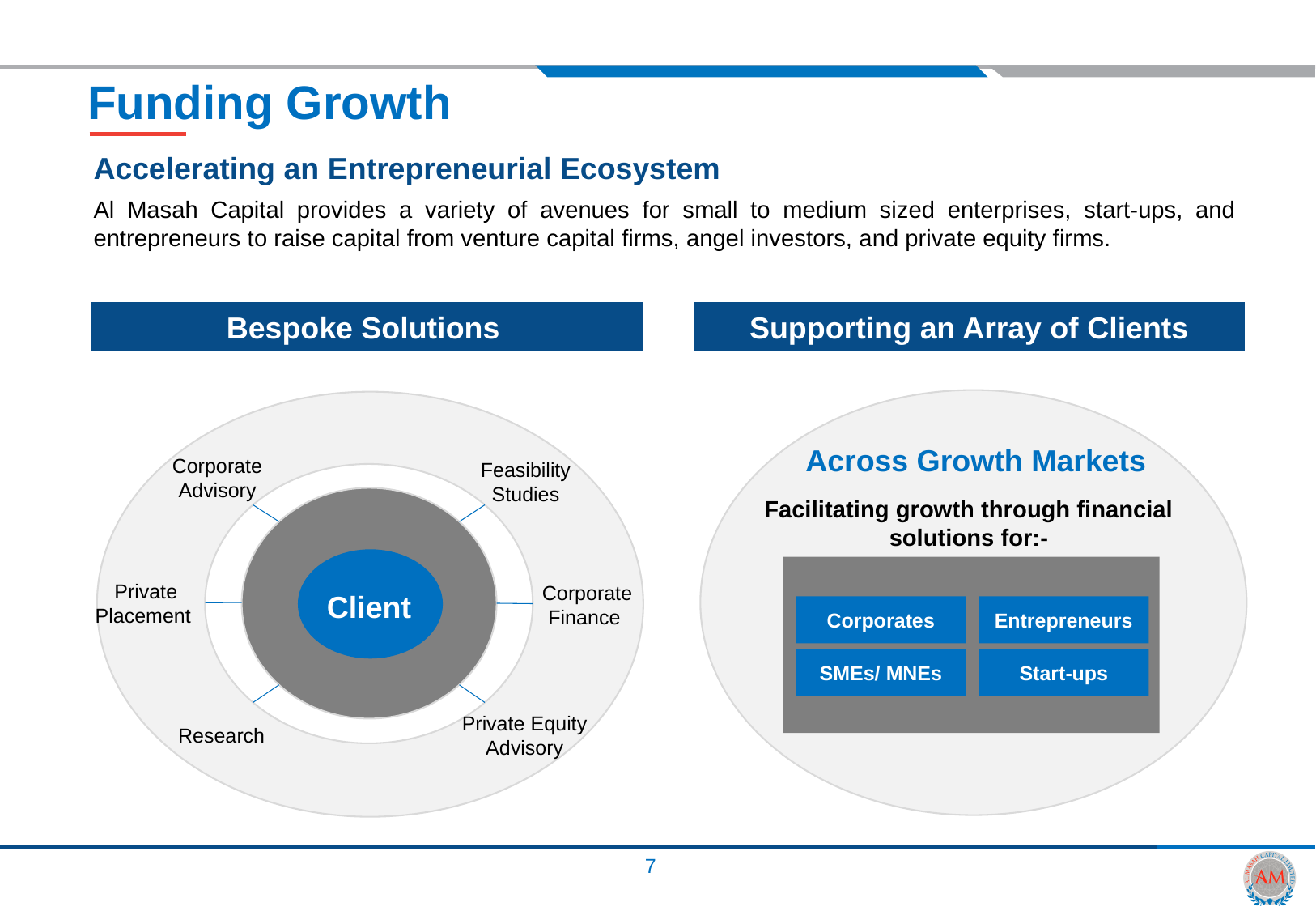

Funding Growth

Accelerating an Entrepreneurial Ecosystem
Al Masah Capital provides a variety of avenues for small to medium sized enterprises, start-ups, and entrepreneurs to raise capital from venture capital firms, angel investors, and private equity firms.
Bespoke Solutions

Supporting an Array of Clients

Across Growth Markets
Corporate Advisory
Feasibility Studies

Facilitating growth through financial  solutions for:-

Corporate Finance
Client
Private Placement
Entrepreneurs
Corporates
Start-ups
SMEs/ MNEs
Private Equity Advisory
Research
7